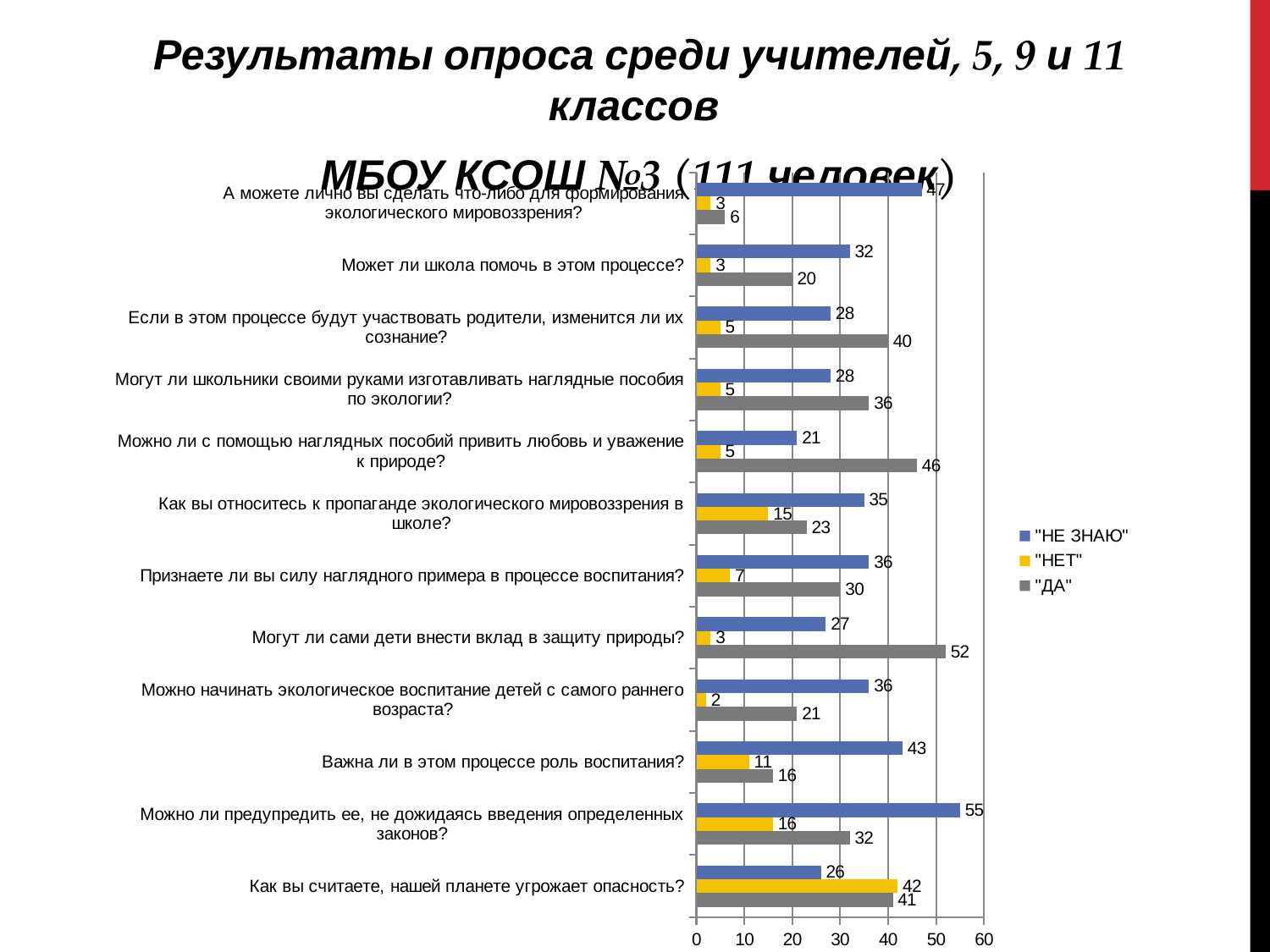

#
Результаты опроса среди учителей, 5, 9 и 11 классов
МБОУ КСОШ №3 (111 человек)

### Chart

| Category | "ДА" | "НЕТ" | "НЕ ЗНАЮ" |
|---|---|---|---|
| Как вы считаете, нашей планете угрожает опасность? | 41.0 | 42.0 | 26.0 |
| Можно ли предупредить ее, не дожидаясь введения определенных законов? | 32.0 | 16.0 | 55.0 |
| Важна ли в этом процессе роль воспитания? | 16.0 | 11.0 | 43.0 |
| Можно начинать экологическое воспитание детей с самого раннего возраста? | 21.0 | 2.0 | 36.0 |
| Могут ли сами дети внести вклад в защиту природы? | 52.0 | 3.0 | 27.0 |
| Признаете ли вы силу наглядного примера в процессе воспитания? | 30.0 | 7.0 | 36.0 |
| Как вы относитесь к пропаганде экологического мировоззрения в школе? | 23.0 | 15.0 | 35.0 |
| Можно ли с помощью наглядных пособий привить любовь и уважение к природе? | 46.0 | 5.0 | 21.0 |
| Могут ли школьники своими руками изготавливать наглядные пособия по экологии? | 36.0 | 5.0 | 28.0 |
| Если в этом процессе будут участвовать родители, изменится ли их сознание? | 40.0 | 5.0 | 28.0 |
| Может ли школа помочь в этом процессе? | 20.0 | 3.0 | 32.0 |
| А можете лично вы сделать что-либо для формирования экологического мировоззрения? | 6.0 | 3.0 | 47.0 |